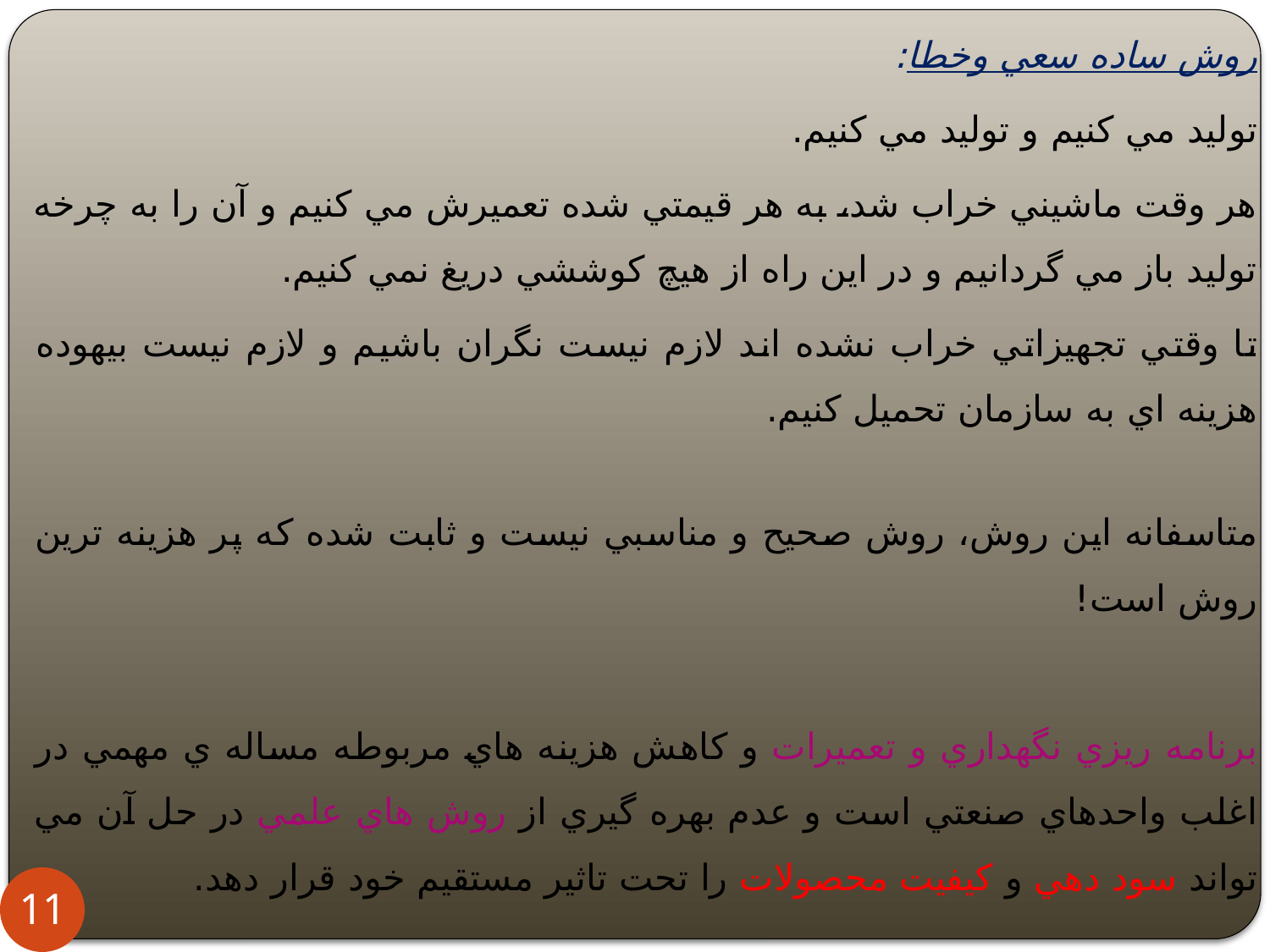

روش ساده سعي وخطا:
توليد مي کنيم و توليد مي کنيم.
هر وقت ماشيني خراب شد، به هر قيمتي شده تعميرش مي کنيم و آن را به چرخه توليد باز مي گردانيم و در اين راه از هيچ کوششي دريغ نمي کنيم.
تا وقتي تجهيزاتي خراب نشده اند لازم نيست نگران باشيم و لازم نيست بيهوده هزينه اي به سازمان تحميل کنيم.

متاسفانه اين روش، روش صحيح و مناسبي نيست و ثابت شده که پر هزينه ترين روش است!

برنامه ريزي نگهداري و تعميرات و کاهش هزينه هاي مربوطه مساله ي مهمي در اغلب واحدهاي صنعتي است و عدم بهره گيري از روش هاي علمي در حل آن مي تواند سود دهي و کيفيت محصولات را تحت تاثير مستقيم خود قرار دهد.

11